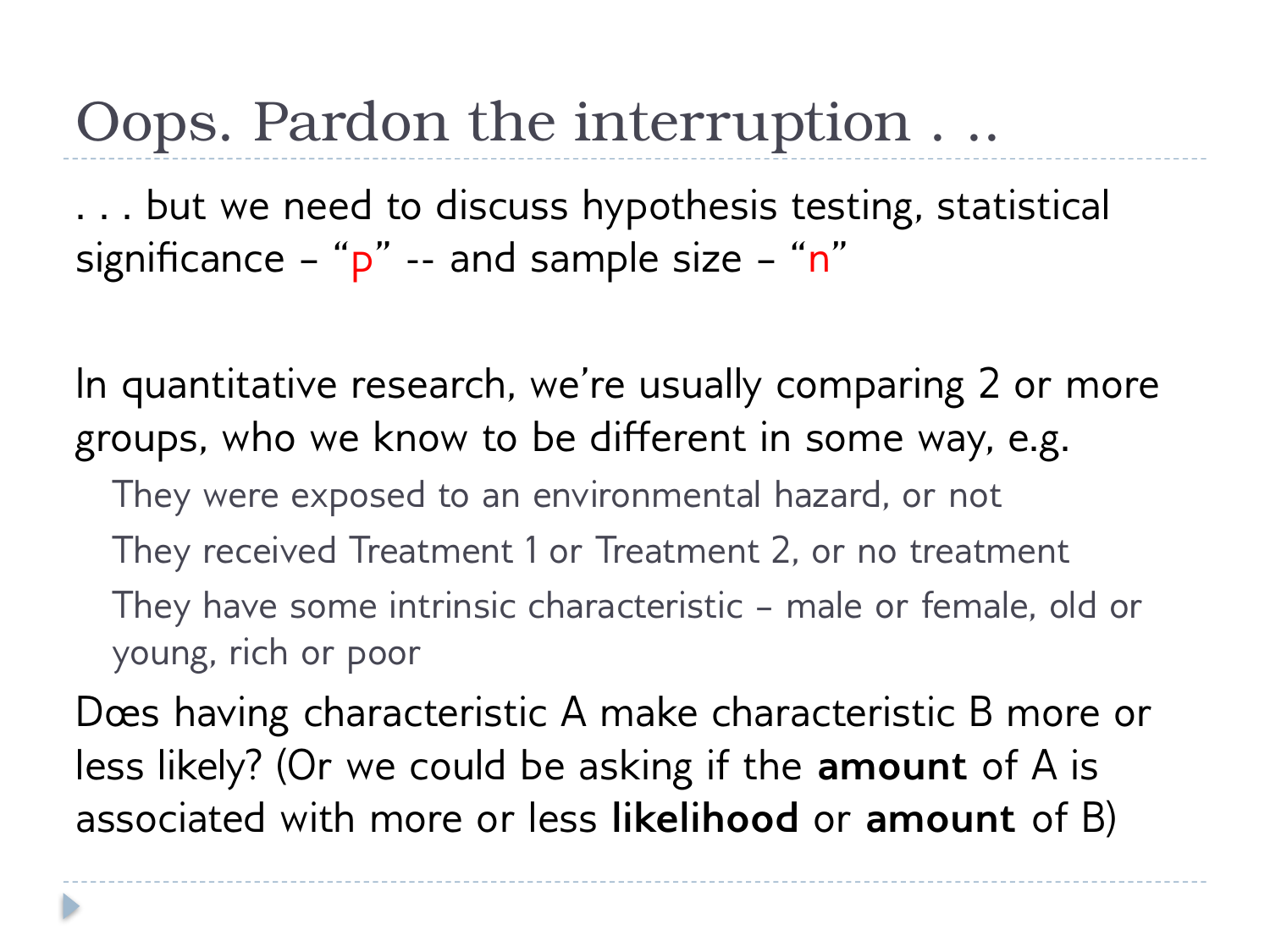

# Oops. Pardon the interruption . ..
. . . but we need to discuss hypothesis testing, statistical significance – “p” -- and sample size – “n”

In quantitative research, we’re usually comparing 2 or more groups, who we know to be different in some way, e.g.
They were exposed to an environmental hazard, or not
They received Treatment 1 or Treatment 2, or no treatment
They have some intrinsic characteristic – male or female, old or young, rich or poor
Does having characteristic A make characteristic B more or less likely? (Or we could be asking if the amount of A is associated with more or less likelihood or amount of B)